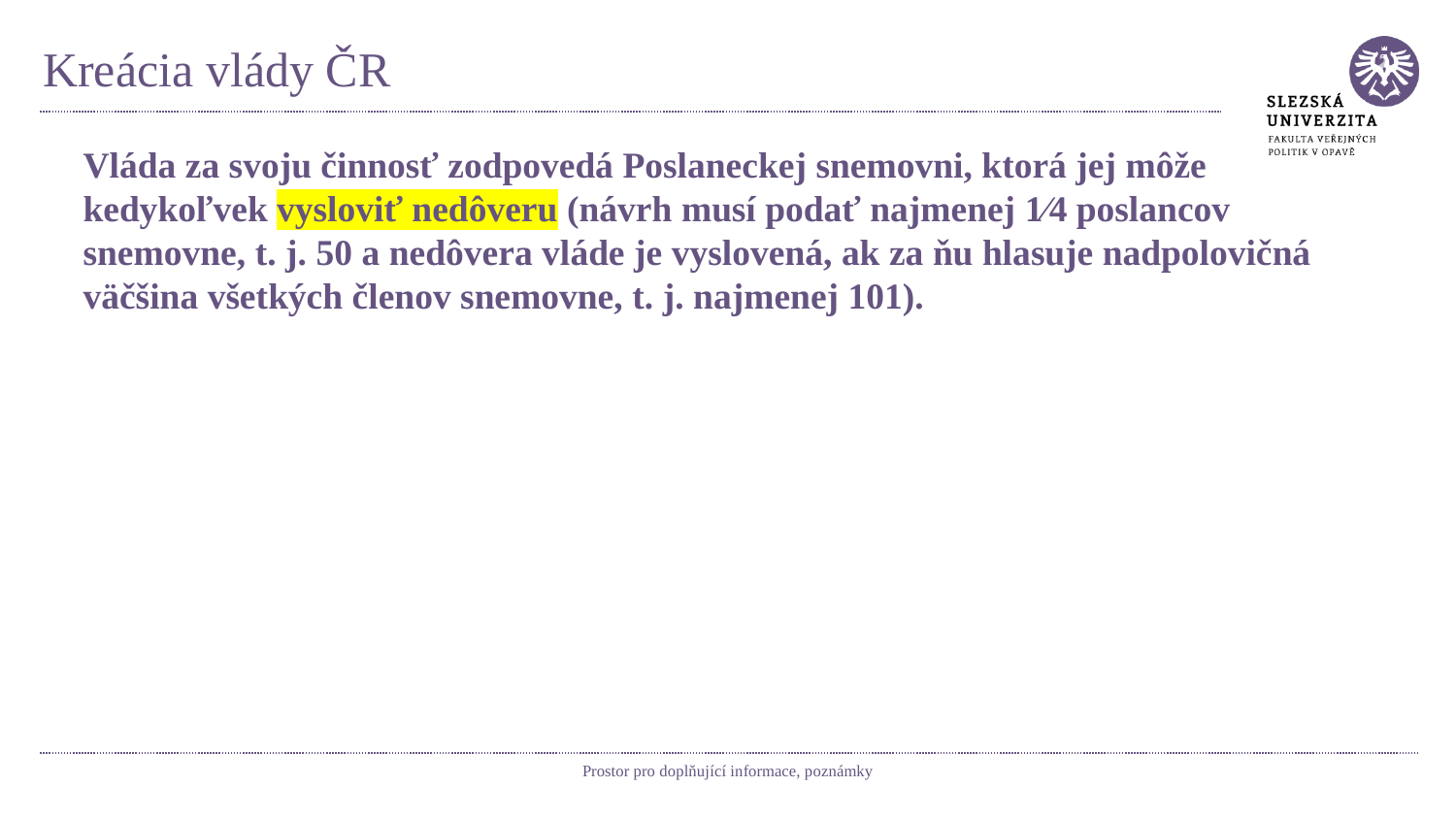

# Kreácia vlády ČR
Vláda za svoju činnosť zodpovedá Poslaneckej snemovni, ktorá jej môže kedykoľvek vysloviť nedôveru (návrh musí podať najmenej 1⁄4 poslancov snemovne, t. j. 50 a nedôvera vláde je vyslovená, ak za ňu hlasuje nadpolovičná väčšina všetkých členov snemovne, t. j. najmenej 101).
Prostor pro doplňující informace, poznámky